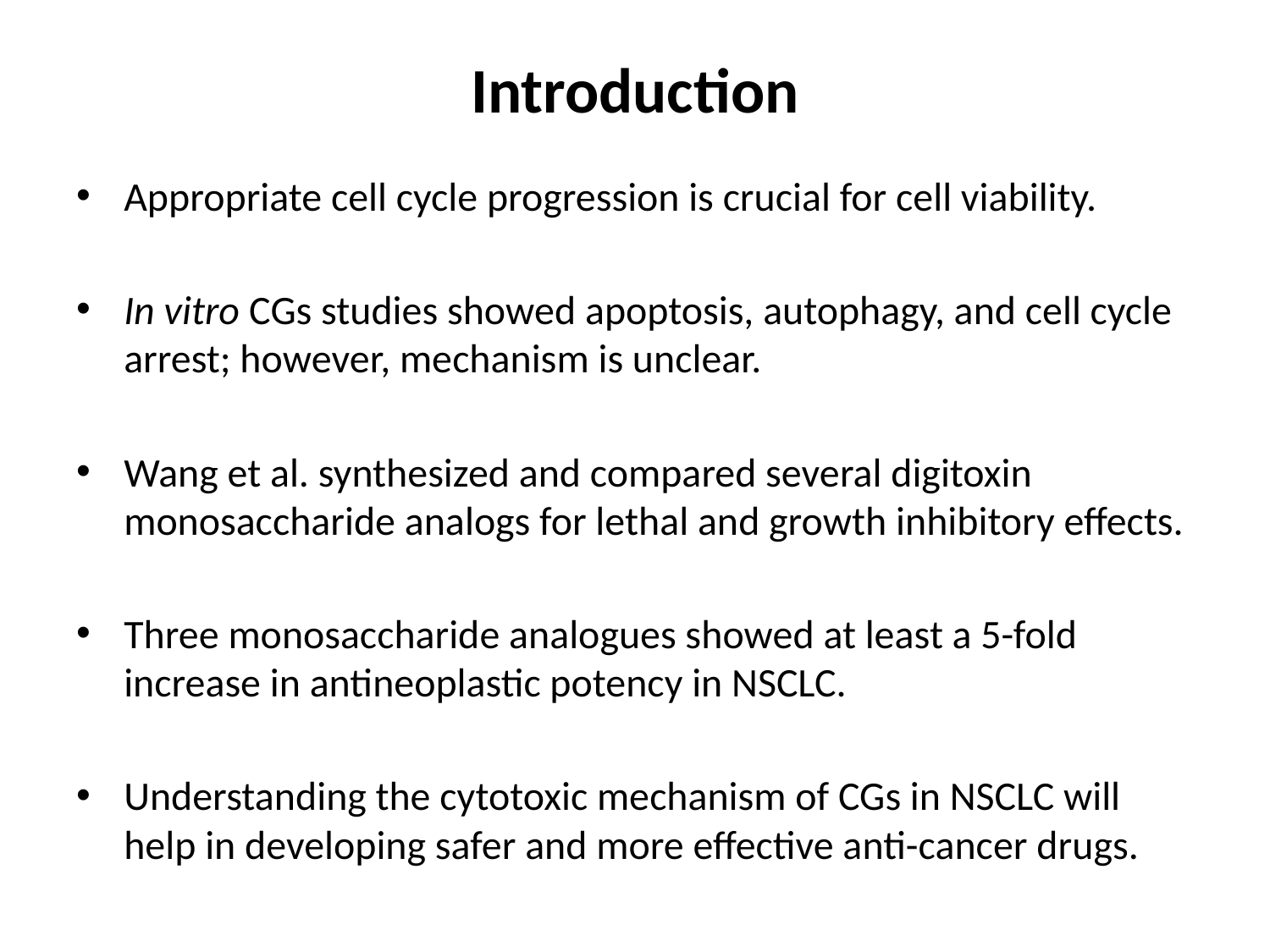

# Introduction
Appropriate cell cycle progression is crucial for cell viability.

In vitro CGs studies showed apoptosis, autophagy, and cell cycle arrest; however, mechanism is unclear.

Wang et al. synthesized and compared several digitoxin monosaccharide analogs for lethal and growth inhibitory effects.

Three monosaccharide analogues showed at least a 5-fold increase in antineoplastic potency in NSCLC.

Understanding the cytotoxic mechanism of CGs in NSCLC will help in developing safer and more effective anti-cancer drugs.